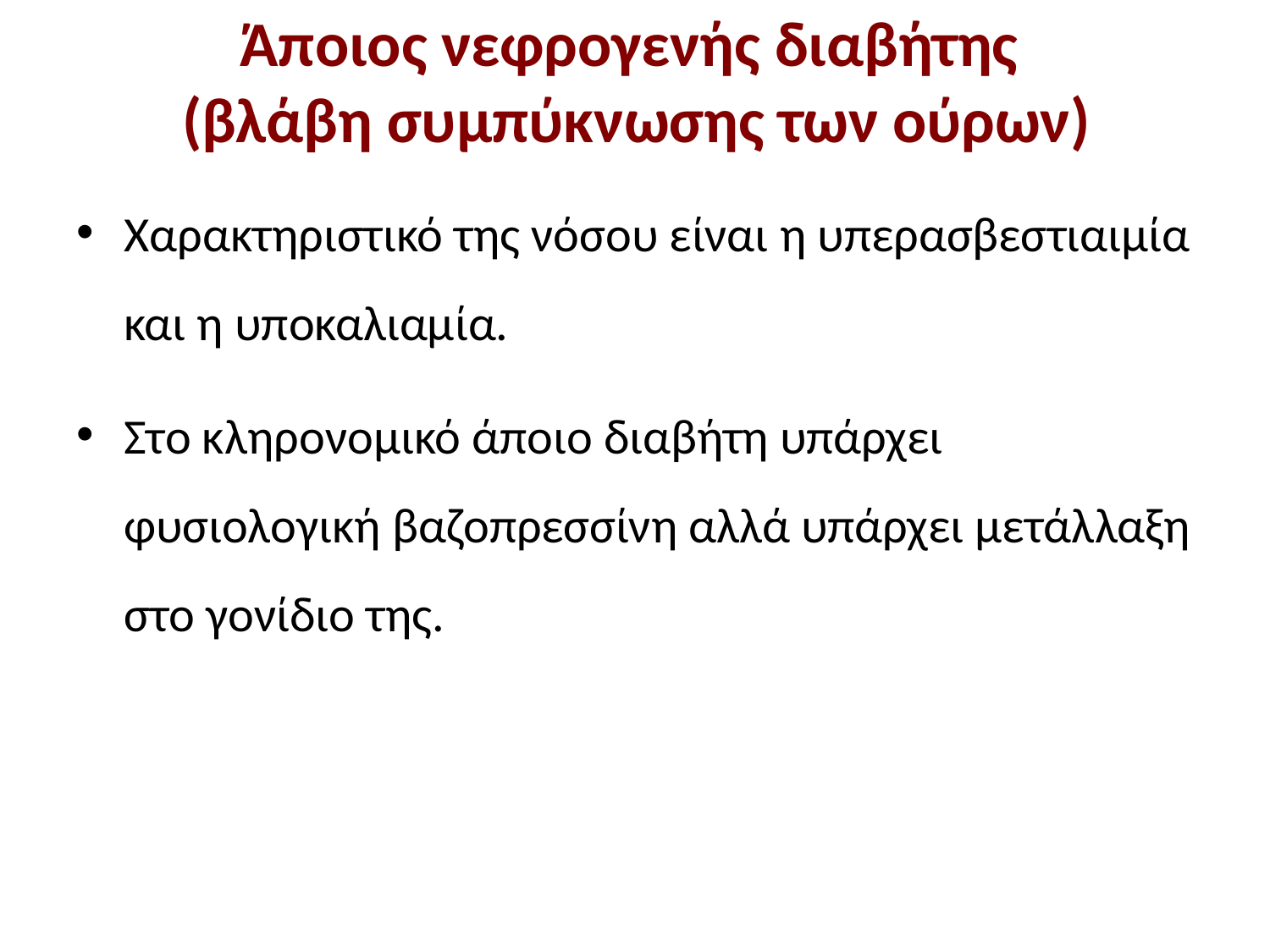

# Άποιος νεφρογενής διαβήτης (βλάβη συμπύκνωσης των ούρων)
Χαρακτηριστικό της νόσου είναι η υπερασβεστιαιμία και η υποκαλιαμία.
Στο κληρονομικό άποιο διαβήτη υπάρχει φυσιολογική βαζοπρεσσίνη αλλά υπάρχει μετάλλαξη στο γονίδιο της.